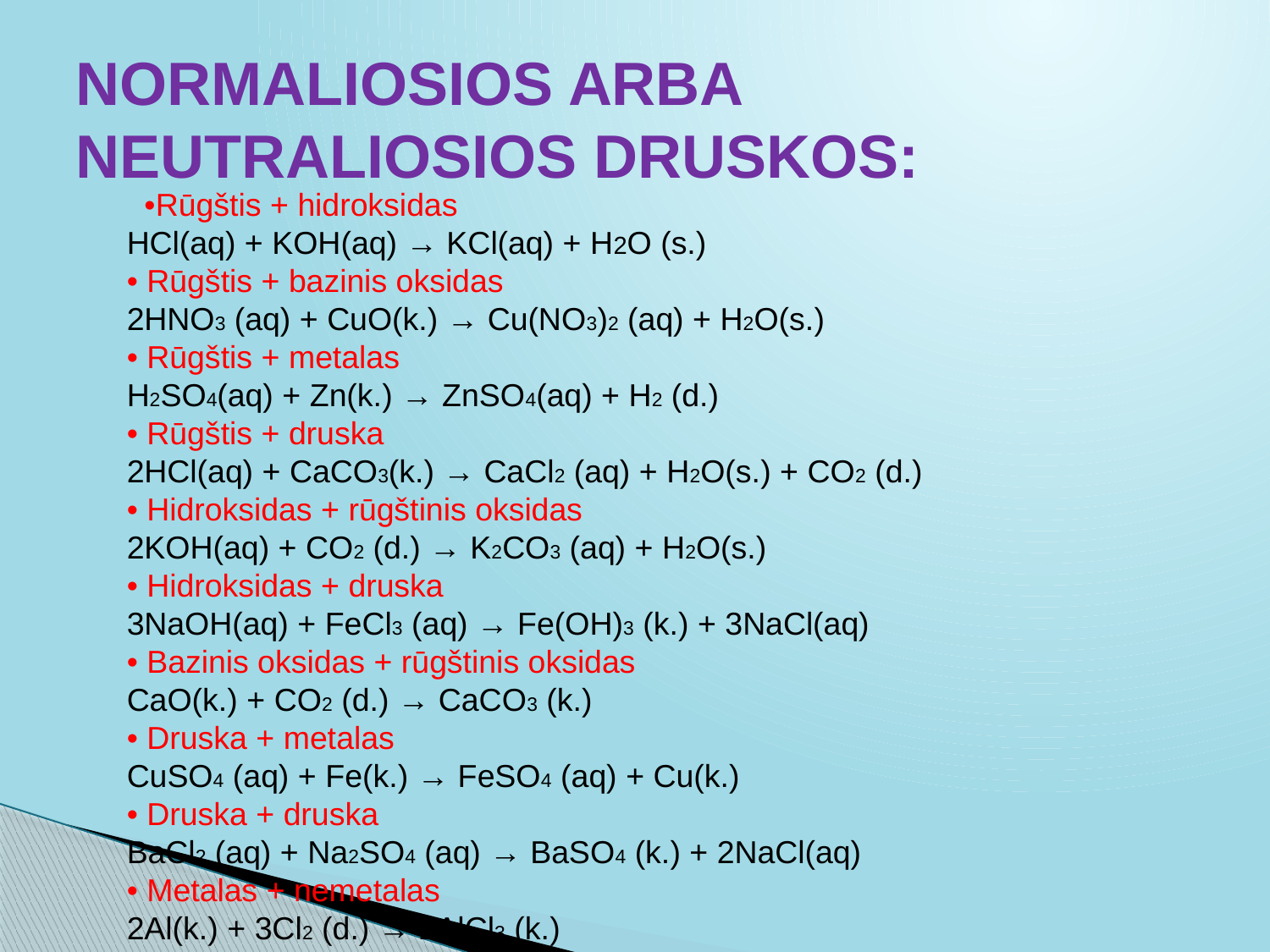

# NORMALIOSIOS ARBA NEUTRALIOSIOS DRUSKOS:
      •Rūgštis + hidroksidas
HCl(aq) + KOH(aq) → KCl(aq) + H2O (s.)
• Rūgštis + bazinis oksidas
2HNO3 (aq) + CuO(k.) → Cu(NO3)2 (aq) + H2O(s.)
• Rūgštis + metalas
H2SO4(aq) + Zn(k.) → ZnSO4(aq) + H2 (d.)
• Rūgštis + druska
2HCl(aq) + CaCO3(k.) → CaCl2 (aq) + H2O(s.) + CO2 (d.)
• Hidroksidas + rūgštinis oksidas
2KOH(aq) + CO2 (d.) → K2CO3 (aq) + H2O(s.)
• Hidroksidas + druska
3NaOH(aq) + FeCl3 (aq) → Fe(OH)3 (k.) + 3NaCl(aq)
• Bazinis oksidas + rūgštinis oksidas
CaO(k.) + CO2 (d.) → CaCO3 (k.)
• Druska + metalas
CuSO4 (aq) + Fe(k.) → FeSO4 (aq) + Cu(k.)
• Druska + druska
BaCl2 (aq) + Na2SO4 (aq) → BaSO4 (k.) + 2NaCl(aq)
• Metalas + nemetalas
2Al(k.) + 3Cl2 (d.) → 2AlCl3 (k.)